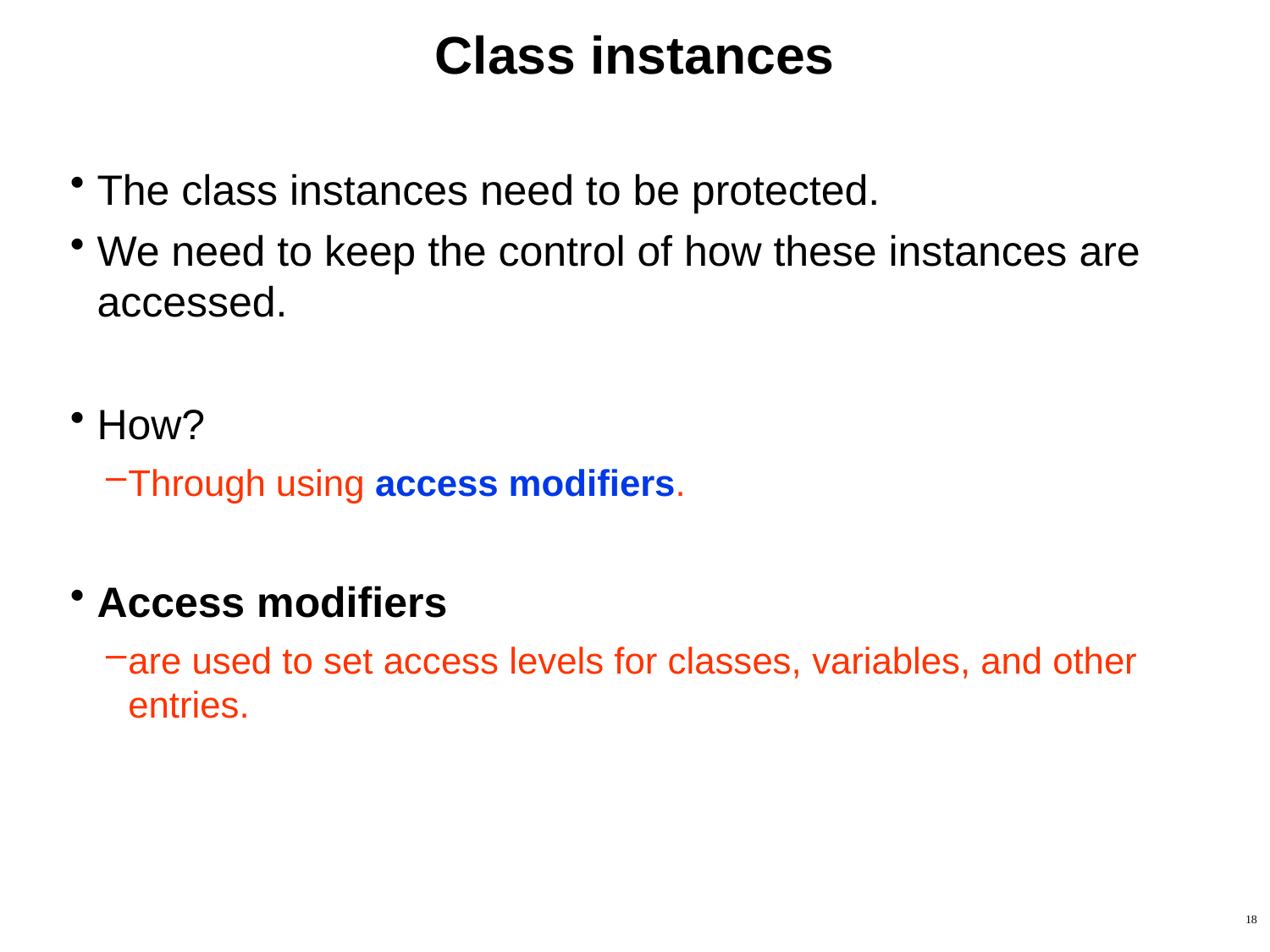

# Class instances
The class instances need to be protected.
We need to keep the control of how these instances are accessed.

How?
Through using access modifiers.

Access modifiers
are used to set access levels for classes, variables, and other entries.

18